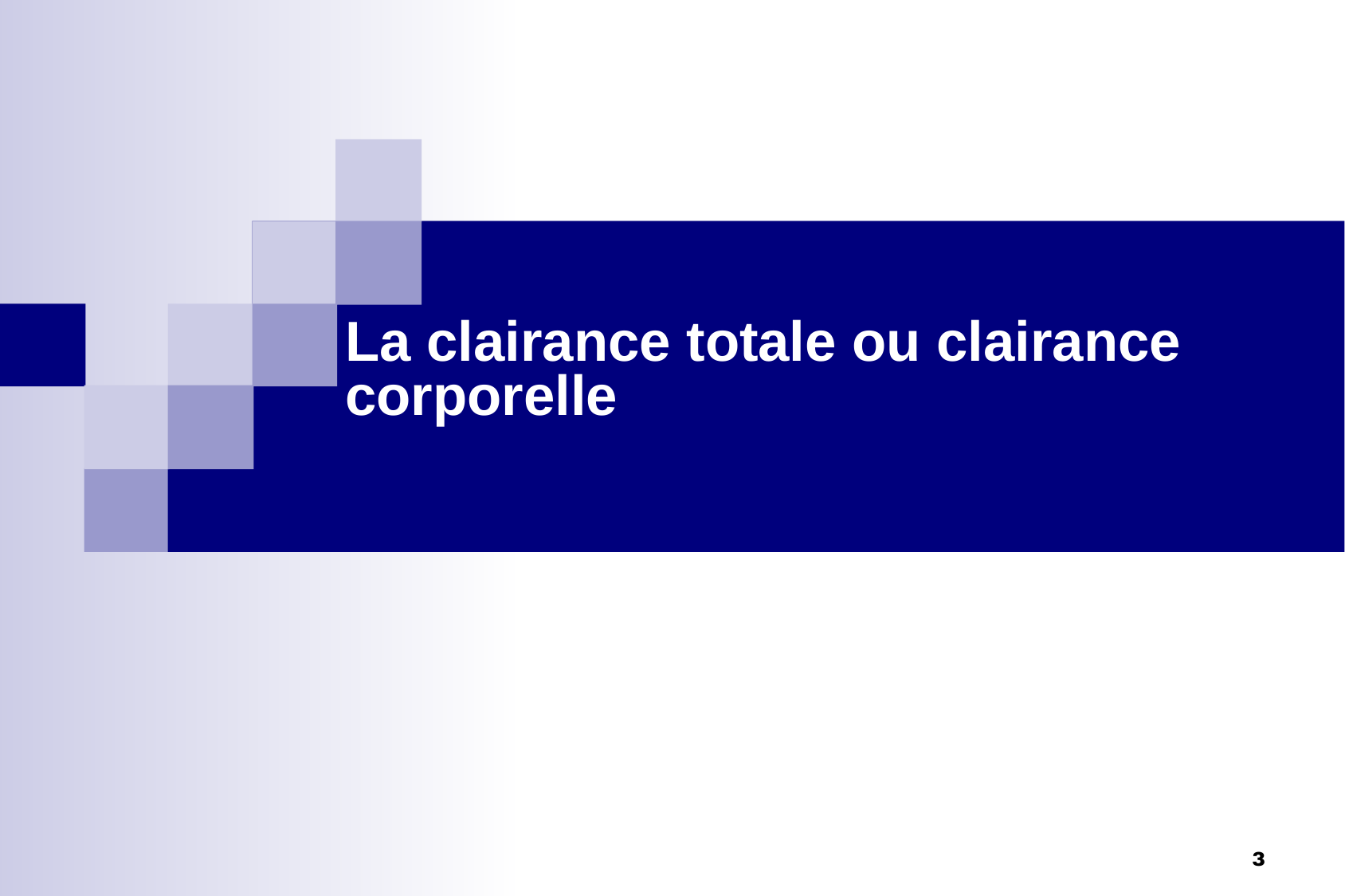

La clairance totale ou clairance corporelle
3